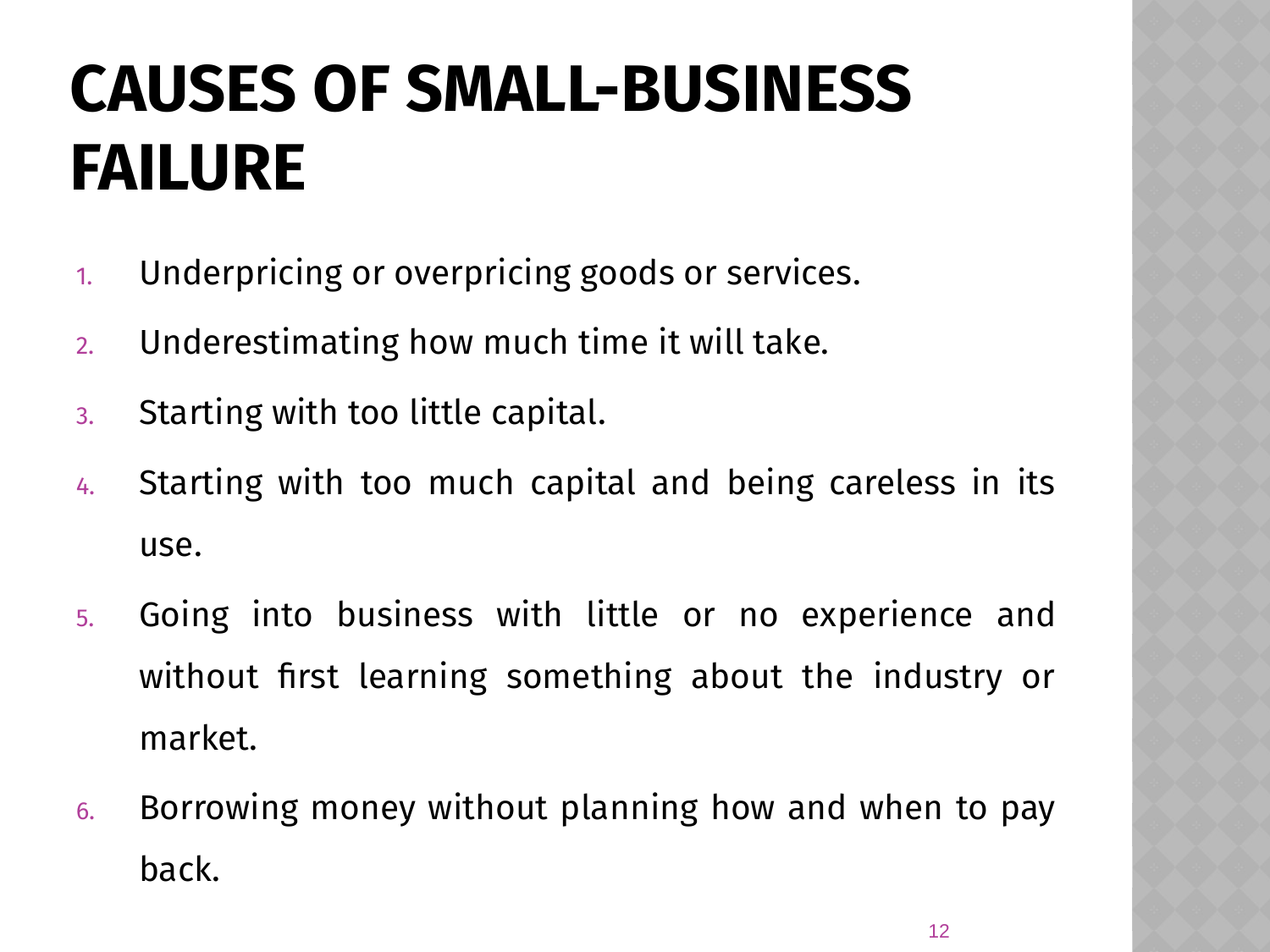

# Causes of small-business failure
Underpricing or overpricing goods or services.
Underestimating how much time it will take.
Starting with too little capital.
Starting with too much capital and being careless in its use.
Going into business with little or no experience and without first learning something about the industry or market.
Borrowing money without planning how and when to pay back.
12